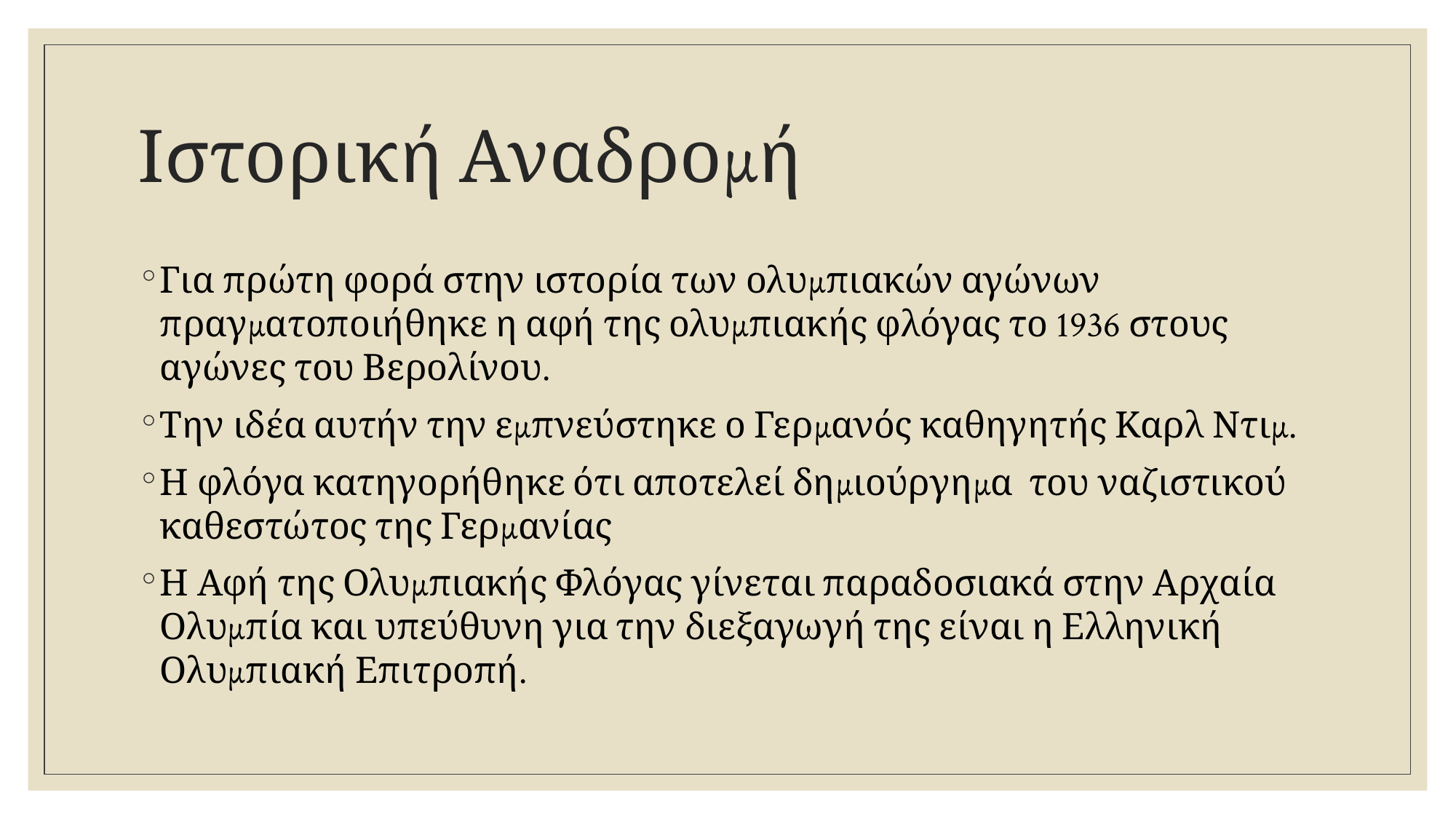

# Ιστορική Αναδρομή
Για πρώτη φορά στην ιστορία των ολυμπιακών αγώνων πραγματοποιήθηκε η αφή της ολυμπιακής φλόγας το 1936 στους αγώνες του Βερολίνου.
Την ιδέα αυτήν την εμπνεύστηκε ο Γερμανός καθηγητής Καρλ Ντιμ.
Η φλόγα κατηγορήθηκε ότι αποτελεί δημιούργημα  του ναζιστικού καθεστώτος της Γερμανίας
Η Αφή της Ολυμπιακής Φλόγας γίνεται παραδοσιακά στην Αρχαία Ολυμπία και υπεύθυνη για την διεξαγωγή της είναι η Ελληνική Ολυμπιακή Επιτροπή.